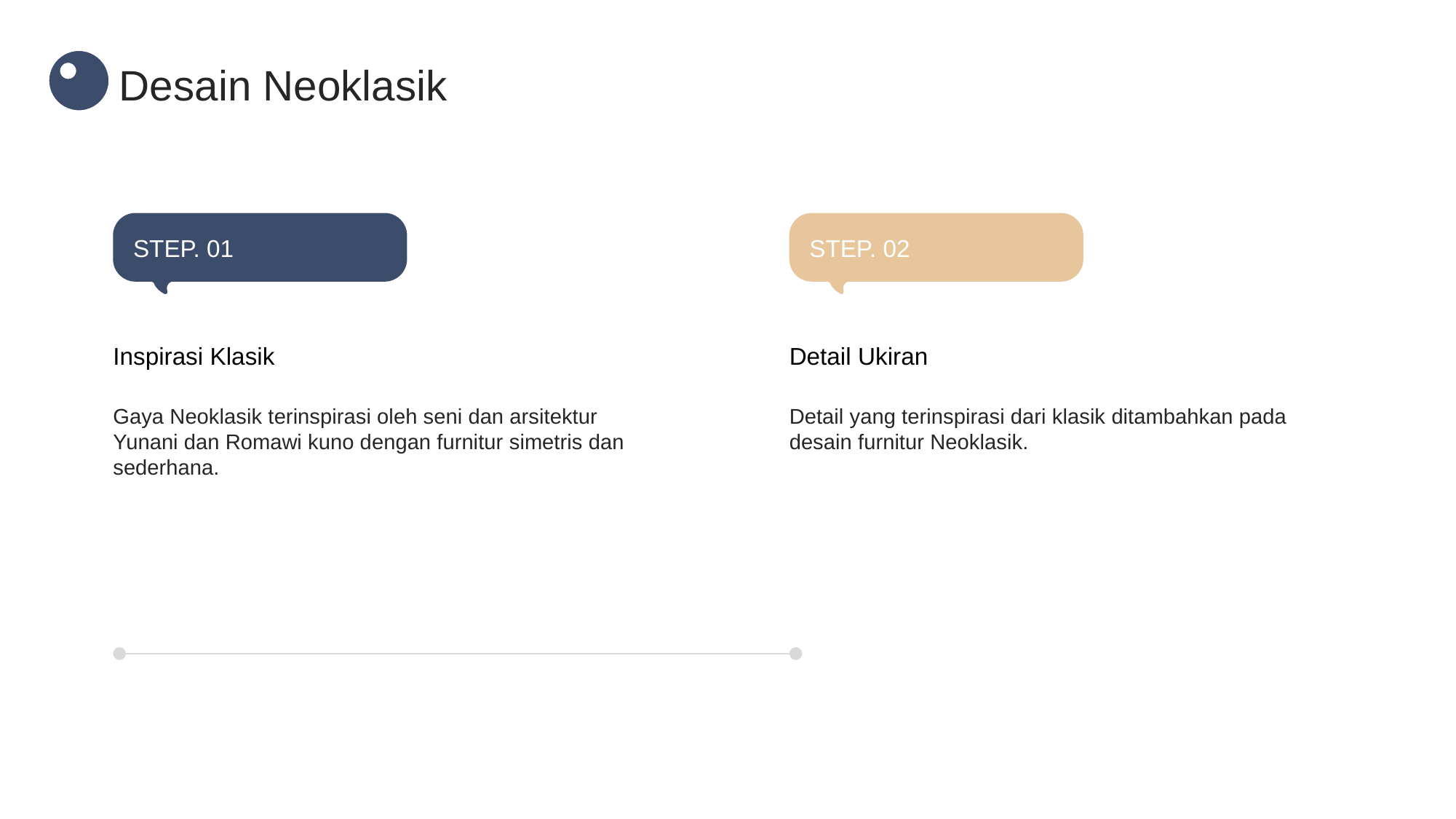

Desain Neoklasik

STEP. 01
STEP. 02
Inspirasi Klasik
Detail Ukiran
Gaya Neoklasik terinspirasi oleh seni dan arsitektur Yunani dan Romawi kuno dengan furnitur simetris dan sederhana.
Detail yang terinspirasi dari klasik ditambahkan pada desain furnitur Neoklasik.